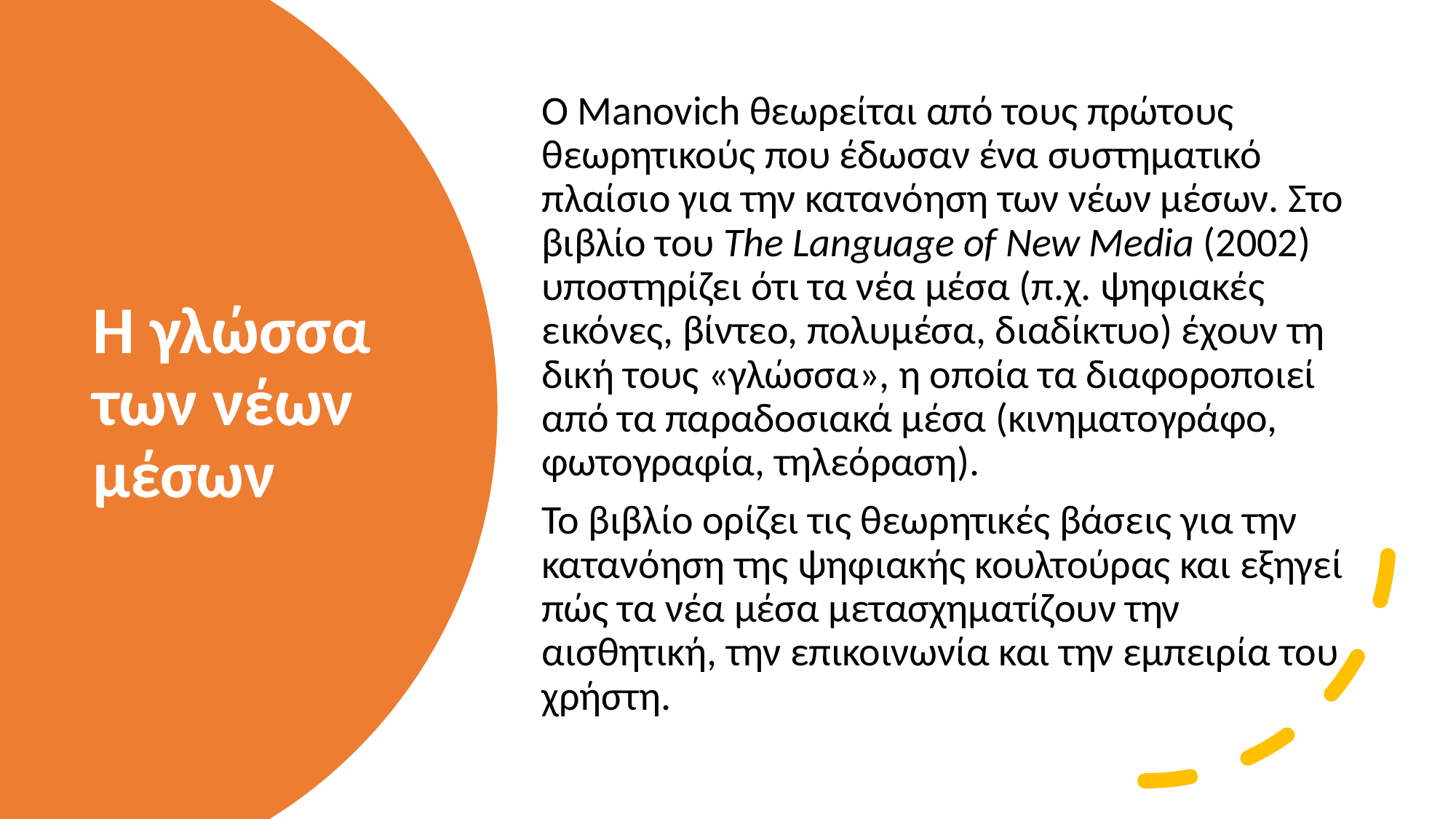

Ο Manovich θεωρείται από τους πρώτους θεωρητικούς που έδωσαν ένα συστηματικό πλαίσιο για την κατανόηση των νέων μέσων. Στο βιβλίο του The Language of New Media (2002) υποστηρίζει ότι τα νέα μέσα (π.χ. ψηφιακές εικόνες, βίντεο, πολυμέσα, διαδίκτυο) έχουν τη δική τους «γλώσσα», η οποία τα διαφοροποιεί από τα παραδοσιακά μέσα (κινηματογράφο, φωτογραφία, τηλεόραση).
Το βιβλίο ορίζει τις θεωρητικές βάσεις για την κατανόηση της ψηφιακής κουλτούρας και εξηγεί πώς τα νέα μέσα μετασχηματίζουν την αισθητική, την επικοινωνία και την εμπειρία του χρήστη.
# Η γλώσσα των νέων μέσων